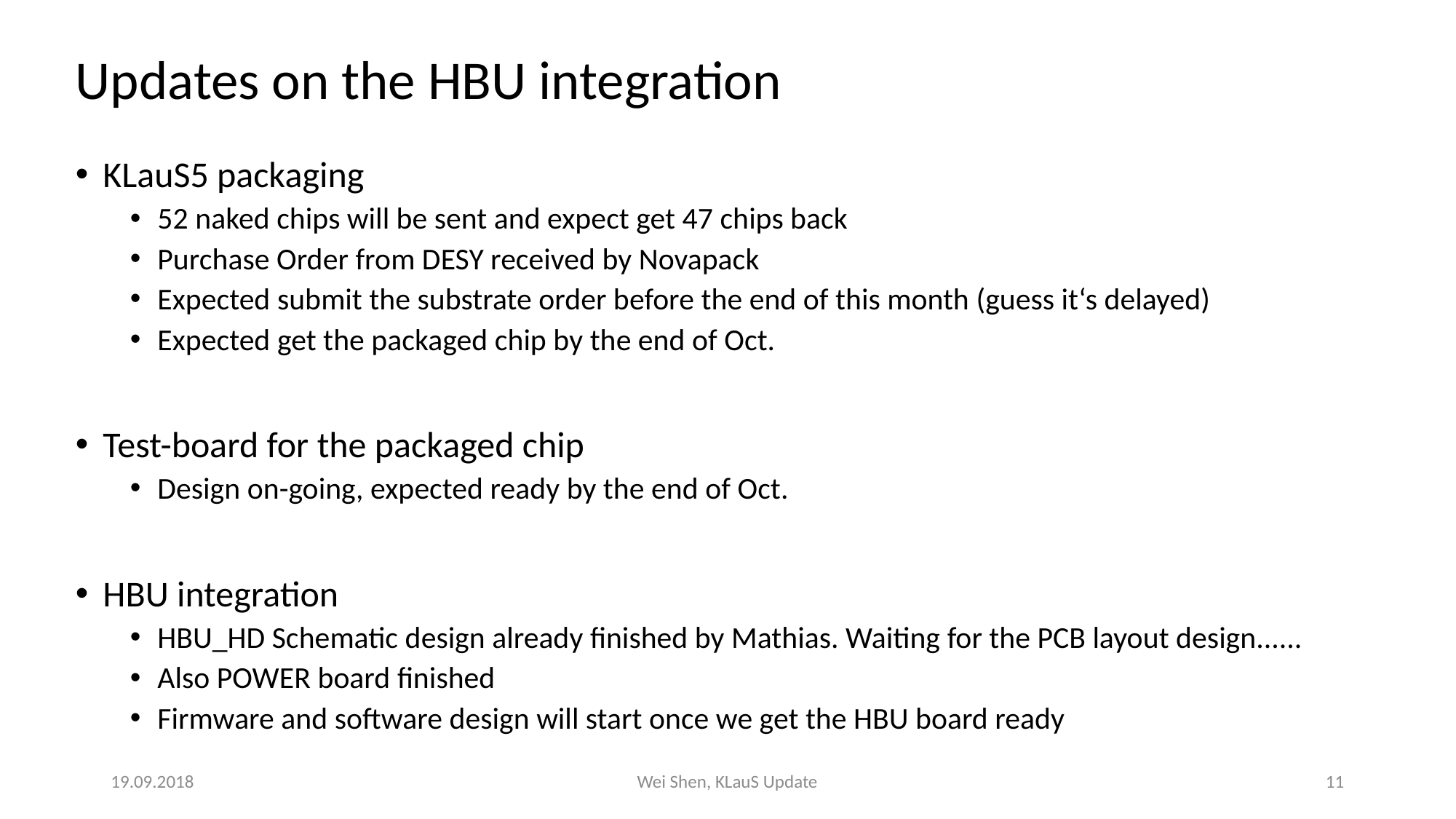

# Updates on the HBU integration
KLauS5 packaging
52 naked chips will be sent and expect get 47 chips back
Purchase Order from DESY received by Novapack
Expected submit the substrate order before the end of this month (guess it‘s delayed)
Expected get the packaged chip by the end of Oct.

Test-board for the packaged chip
Design on-going, expected ready by the end of Oct.

HBU integration
HBU_HD Schematic design already finished by Mathias. Waiting for the PCB layout design......
Also POWER board finished
Firmware and software design will start once we get the HBU board ready
19.09.2018
Wei Shen, KLauS Update
11